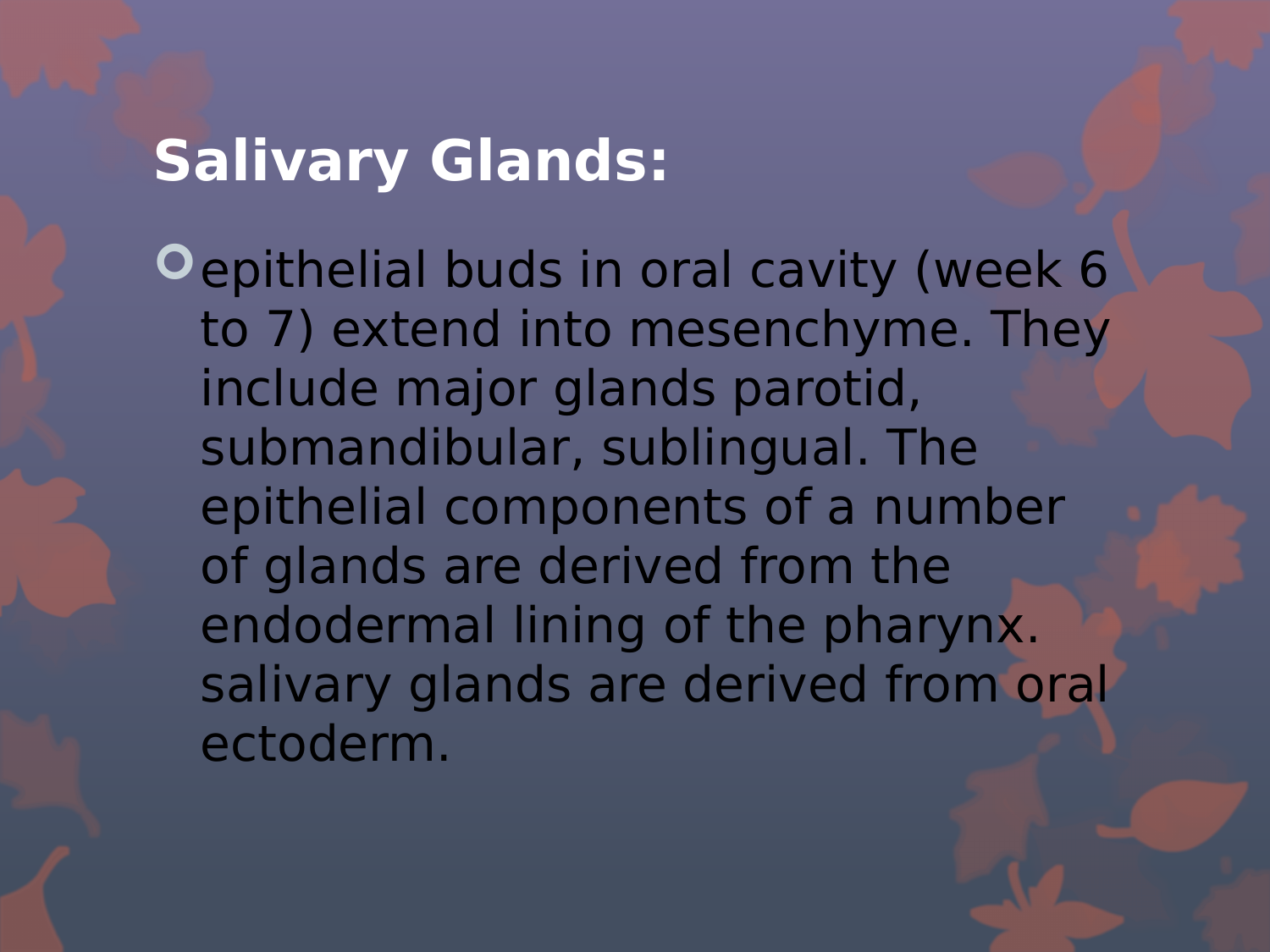

# Salivary Glands:
epithelial buds in oral cavity (week 6 to 7) extend into mesenchyme. They include major glands parotid, submandibular, sublingual. The epithelial components of a number of glands are derived from the endodermal lining of the pharynx. salivary glands are derived from oral ectoderm.